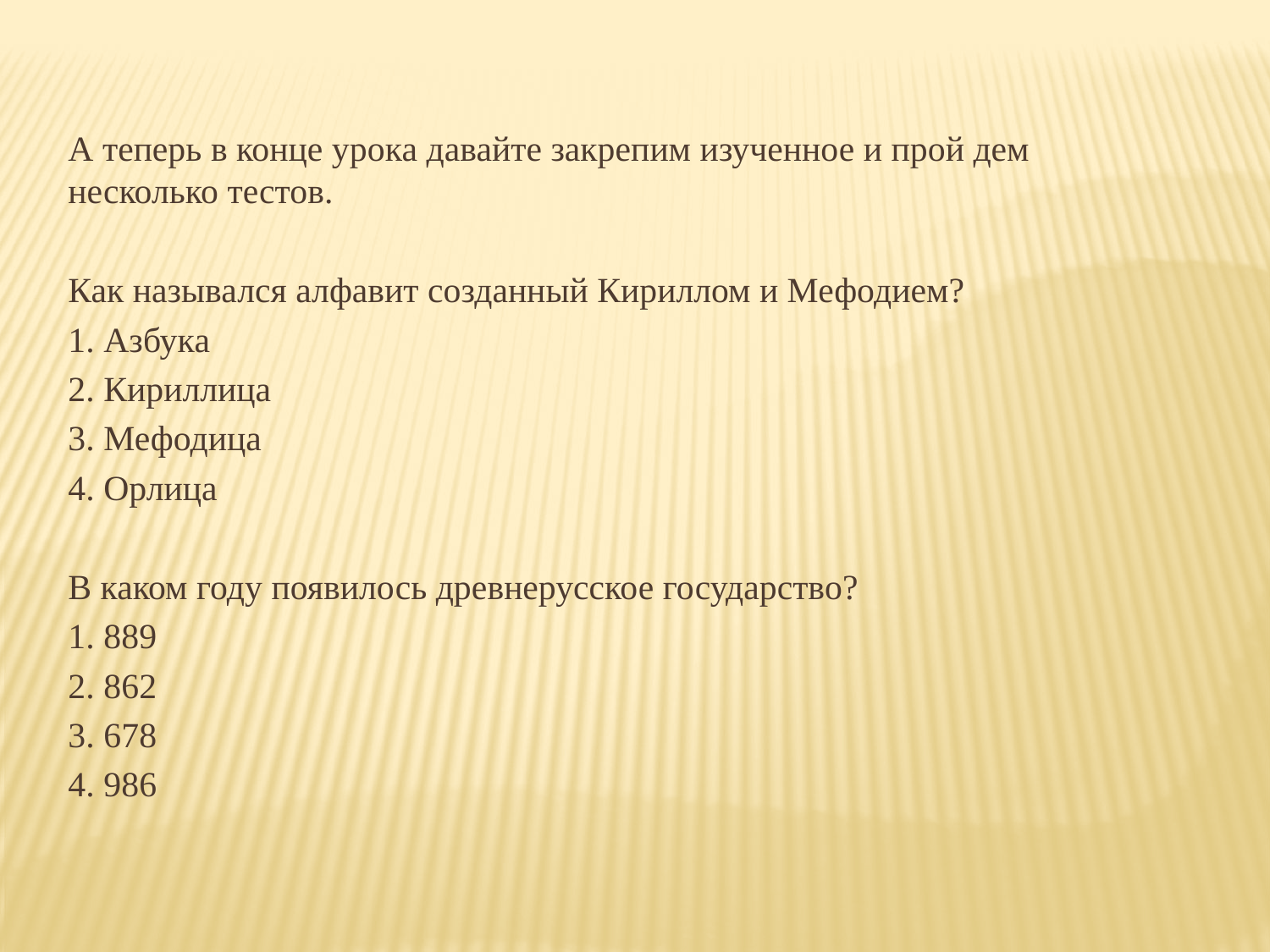

А теперь в конце урока давайте закрепим изученное и прой дем несколько тестов.

Как назывался алфавит созданный Кириллом и Мефодием?
1. Азбука
2. Кириллица
3. Мефодица
4. Орлица

В каком году появилось древнерусское государство?
1. 889
2. 862
3. 678
4. 986